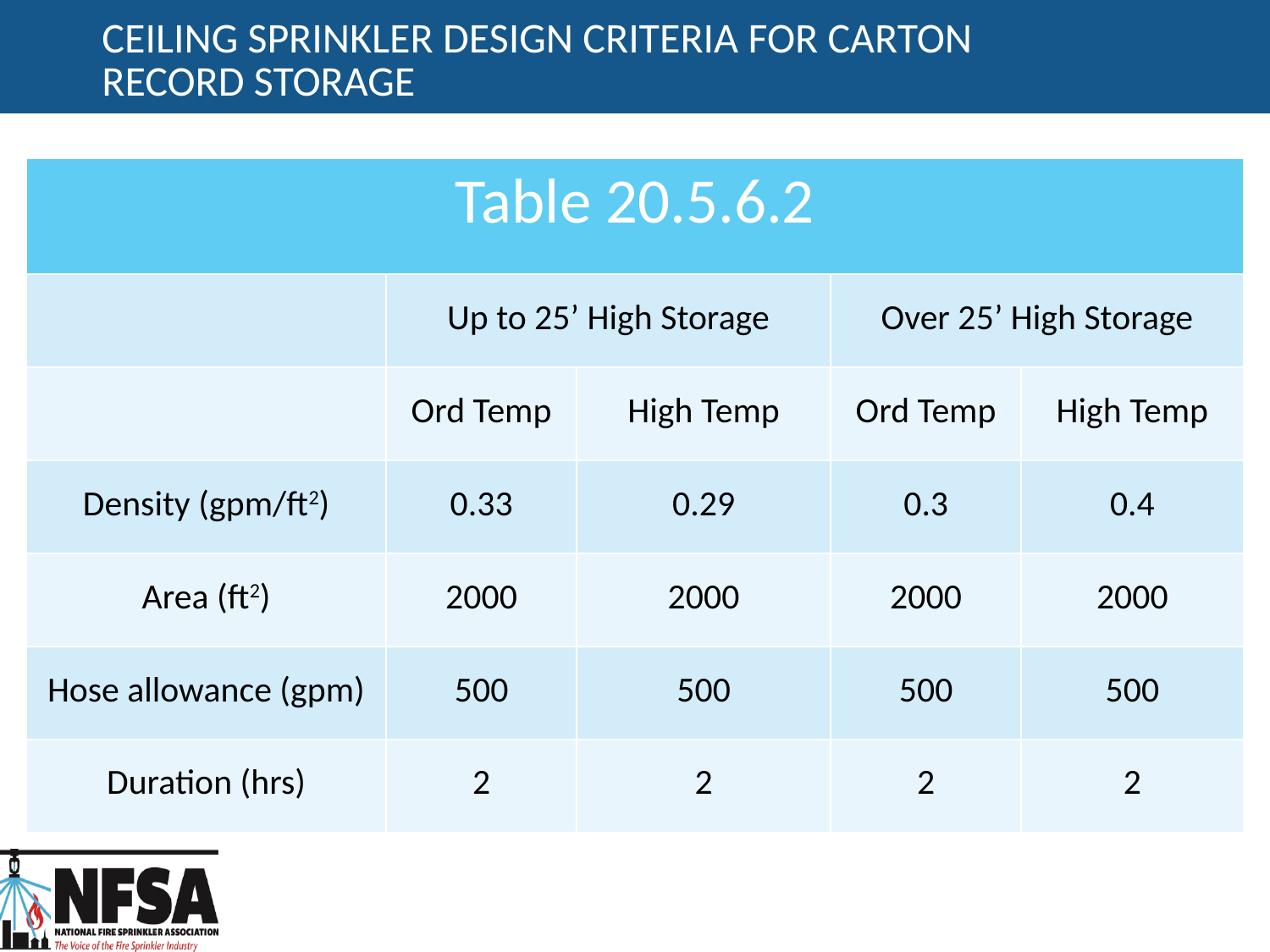

# Ceiling Sprinkler Design Criteria for Carton Record Storage
| Table 20.5.6.2 |  |  |  |  |
| --- | --- | --- | --- | --- |
|  | Up to 25’ High Storage |  | Over 25’ High Storage |  |
|  | Ord Temp | High Temp | Ord Temp | High Temp |
| Density (gpm/ft2) | 0.33 | 0.29 | 0.3 | 0.4 |
| Area (ft2) | 2000 | 2000 | 2000 | 2000 |
| Hose allowance (gpm) | 500 | 500 | 500 | 500 |
| Duration (hrs) | 2 | 2 | 2 | 2 |